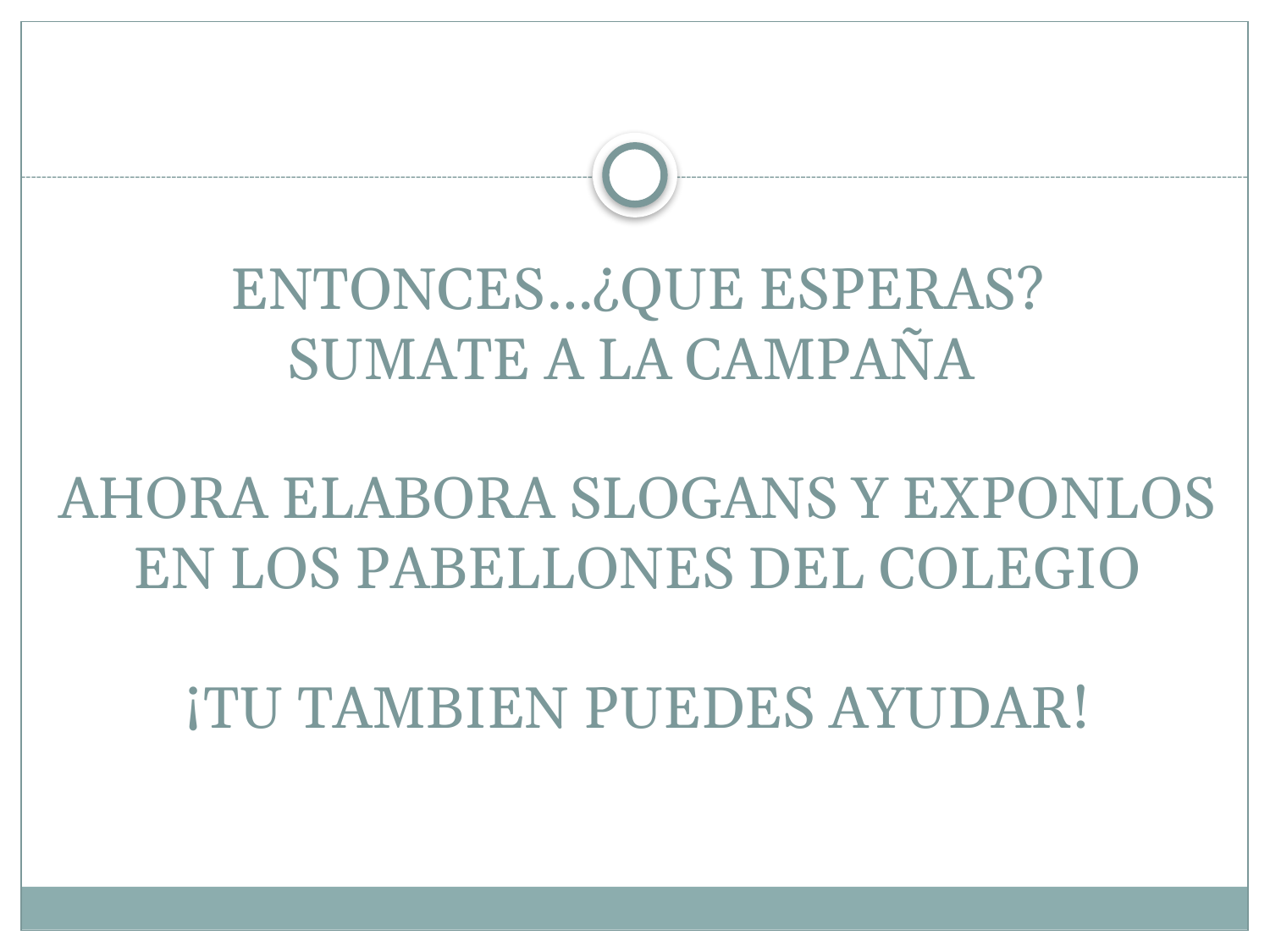

# ENTONCES…¿QUE ESPERAS? SUMATE A LA CAMPAÑA AHORA ELABORA SLOGANS Y EXPONLOS EN LOS PABELLONES DEL COLEGIO ¡TU TAMBIEN PUEDES AYUDAR!